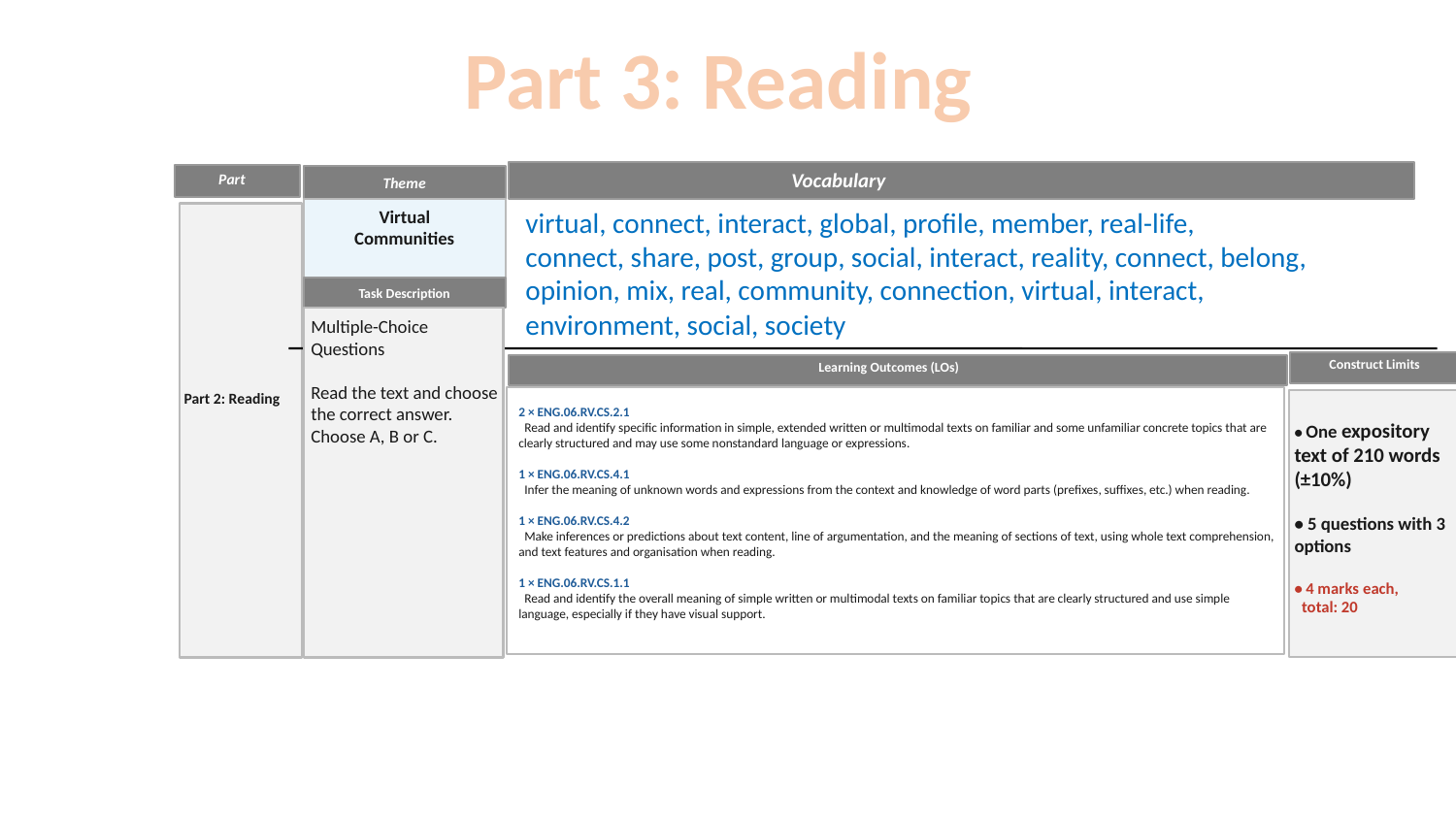

Part 3: Reading
Grade 9 Advanced / 10 General
CEFR
Grade

Part
Vocabulary

Theme
virtual, connect, interact, global, profile, member, real-life,
connect, share, post, group, social, interact, reality, connect, belong, opinion, mix, real, community, connection, virtual, interact,
environment, social, society

Virtual
Communities

Part 2: Reading

Task Description

Multiple-Choice Questions

Read the text and choose the correct answer. Choose A, B or C.

Construct Limits
Learning Outcomes (LOs)

• One expository text of 210 words (±10%)

• 5 questions with 3 options

• 4 marks each,
  total: 20

2 × ENG.06.RV.CS.2.1
  Read and identify specific information in simple, extended written or multimodal texts on familiar and some unfamiliar concrete topics that are clearly structured and may use some nonstandard language or expressions.

1 × ENG.06.RV.CS.4.1
  Infer the meaning of unknown words and expressions from the context and knowledge of word parts (prefixes, suffixes, etc.) when reading.

1 × ENG.06.RV.CS.4.2
  Make inferences or predictions about text content, line of argumentation, and the meaning of sections of text, using whole text comprehension, and text features and organisation when reading.

1 × ENG.06.RV.CS.1.1
  Read and identify the overall meaning of simple written or multimodal texts on familiar topics that are clearly structured and use simple language, especially if they have visual support.